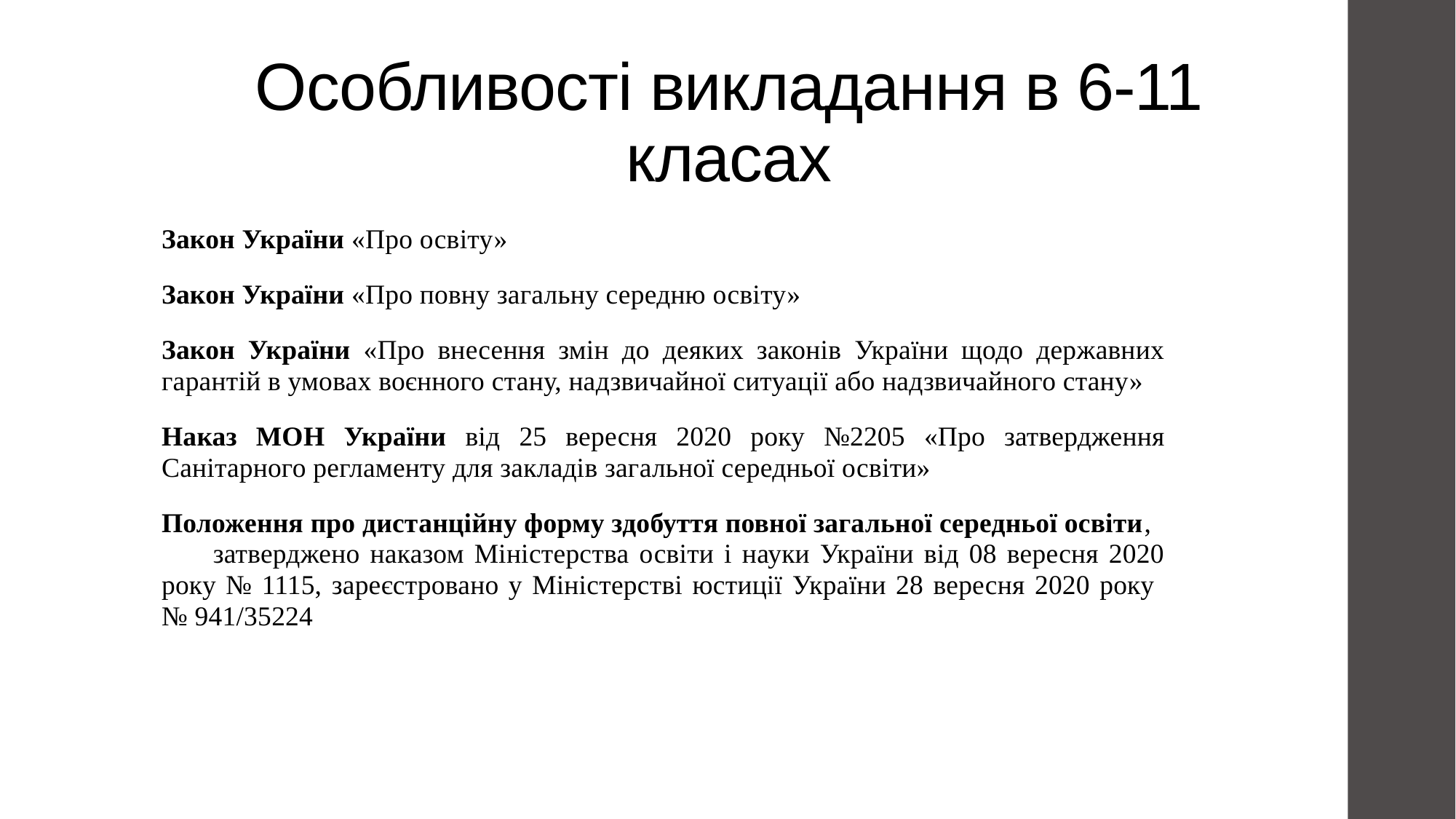

# Особливості викладання в 6-11 класах
Закон України «Про освіту»
Закон України «Про повну загальну середню освіту»
Закон України «Про внесення змін до деяких законів України щодо державних гарантій в умовах воєнного стану, надзвичайної ситуації або надзвичайного стану»
Наказ МОН України від 25 вересня 2020 року №2205 «Про затвердження Санітарного регламенту для закладів загальної середньої освіти»
Положення про дистанційну форму здобуття повної загальної середньої освіти,        затверджено наказом Міністерства освіти і науки України від 08 вересня 2020 року № 1115, зареєстровано у Міністерстві юстиції України 28 вересня 2020 року  № 941/35224